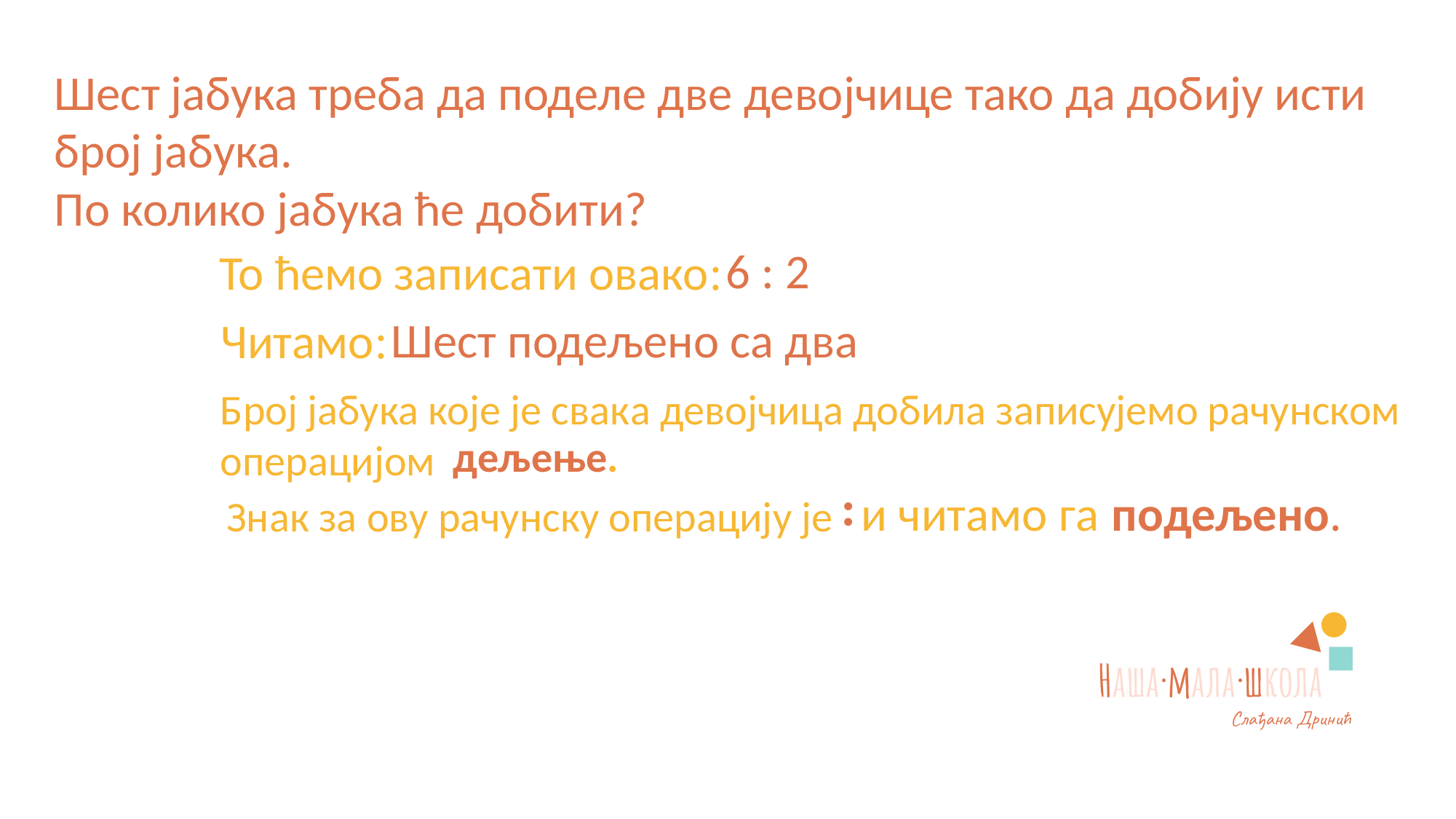

Шест јабука треба да поделе две девојчице тако да добију исти број јабука.
По колико јабука ће добити?
6 : 2
То ћемо записати овако:
Шест подељено са два
Читамо:
Број јабука које је свака девојчица добила записујемо рачунском   операцијом
дељење.
   и читамо га
 подељено.
 Знак за ову рачунску операцију је
: